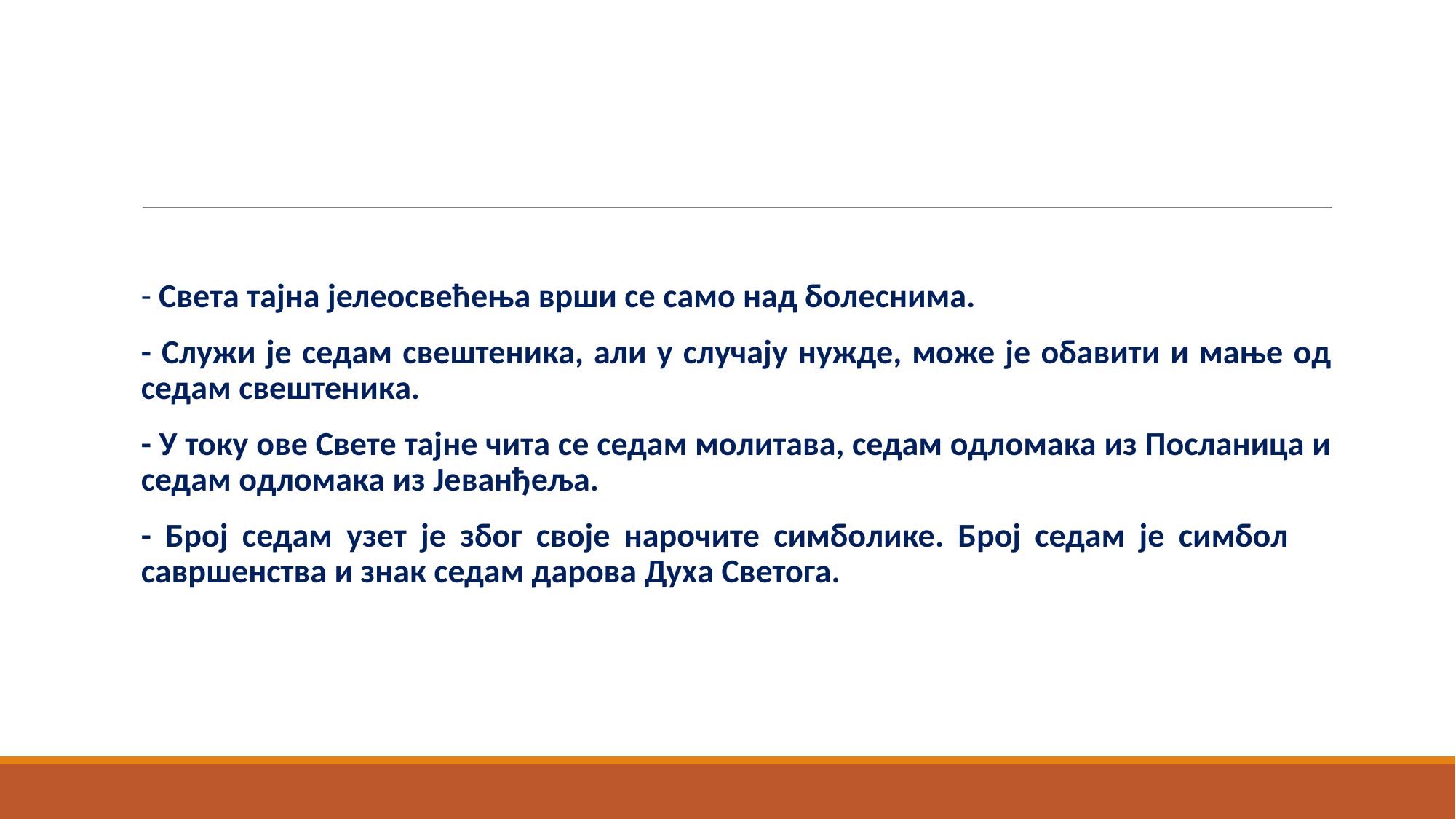

- Света тајна јелеосвећења врши се само над болеснима.
- Служи је седам свештеника, али у случају нужде, може је обавити и мање од седам свештеника.
- У току ове Свете тајне чита се седам молитава, седам одломака из Посланица и седам одломака из Јеванђеља.
- Број седам узет је због своје нарочите симболике. Број седам је симбол    савршенства и знак седам дарова Духа Светога.